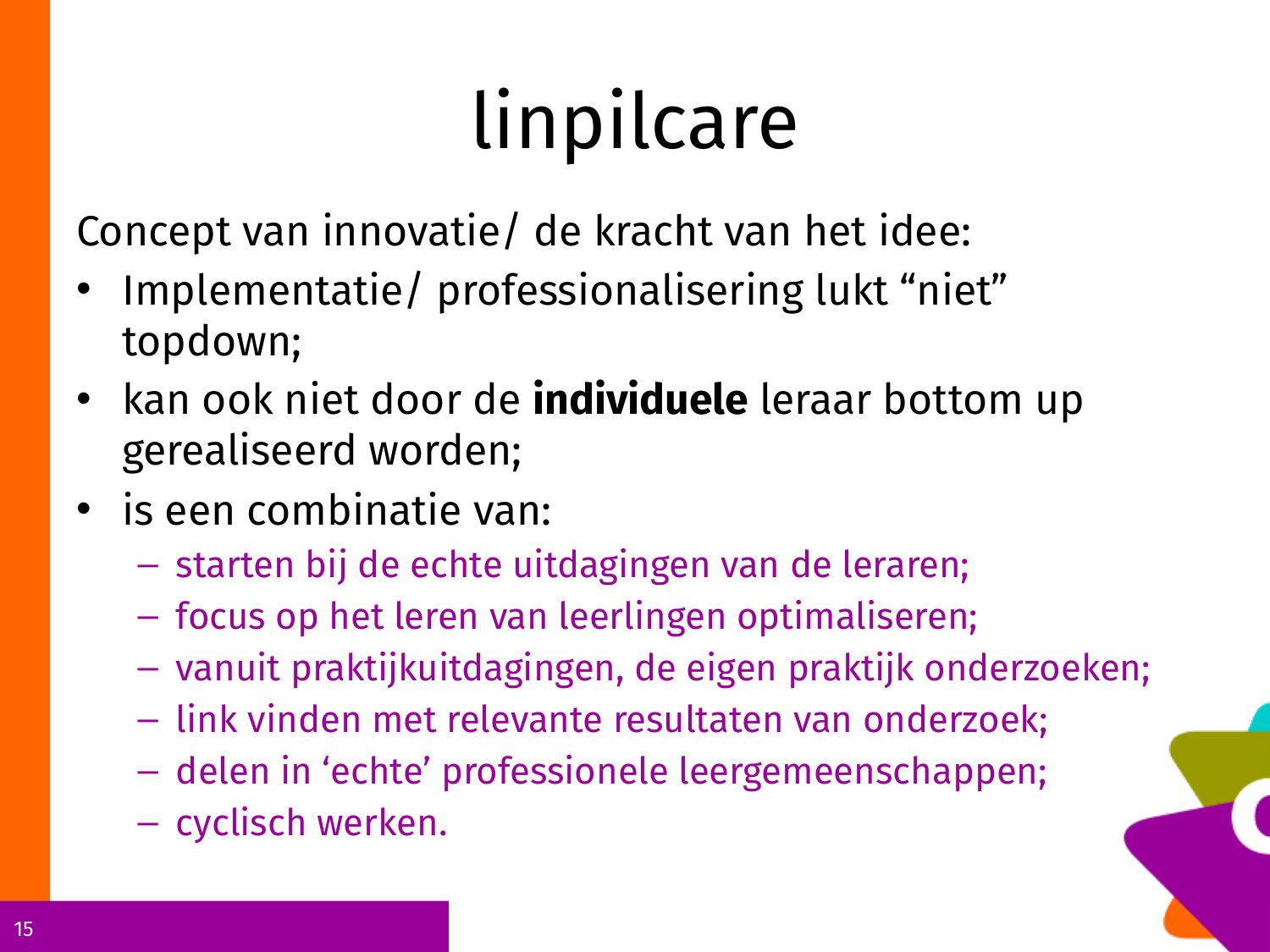

# linpilcare
Concept van innovatie/ de kracht van het idee:
Implementatie/ professionalisering lukt “niet” topdown;
kan ook niet door de individuele leraar bottom up gerealiseerd worden;
is een combinatie van:
starten bij de echte uitdagingen van de leraren;
focus op het leren van leerlingen optimaliseren;
vanuit praktijkuitdagingen, de eigen praktijk onderzoeken;
link vinden met relevante resultaten van onderzoek;
delen in ‘echte’ professionele leergemeenschappen;
cyclisch werken.